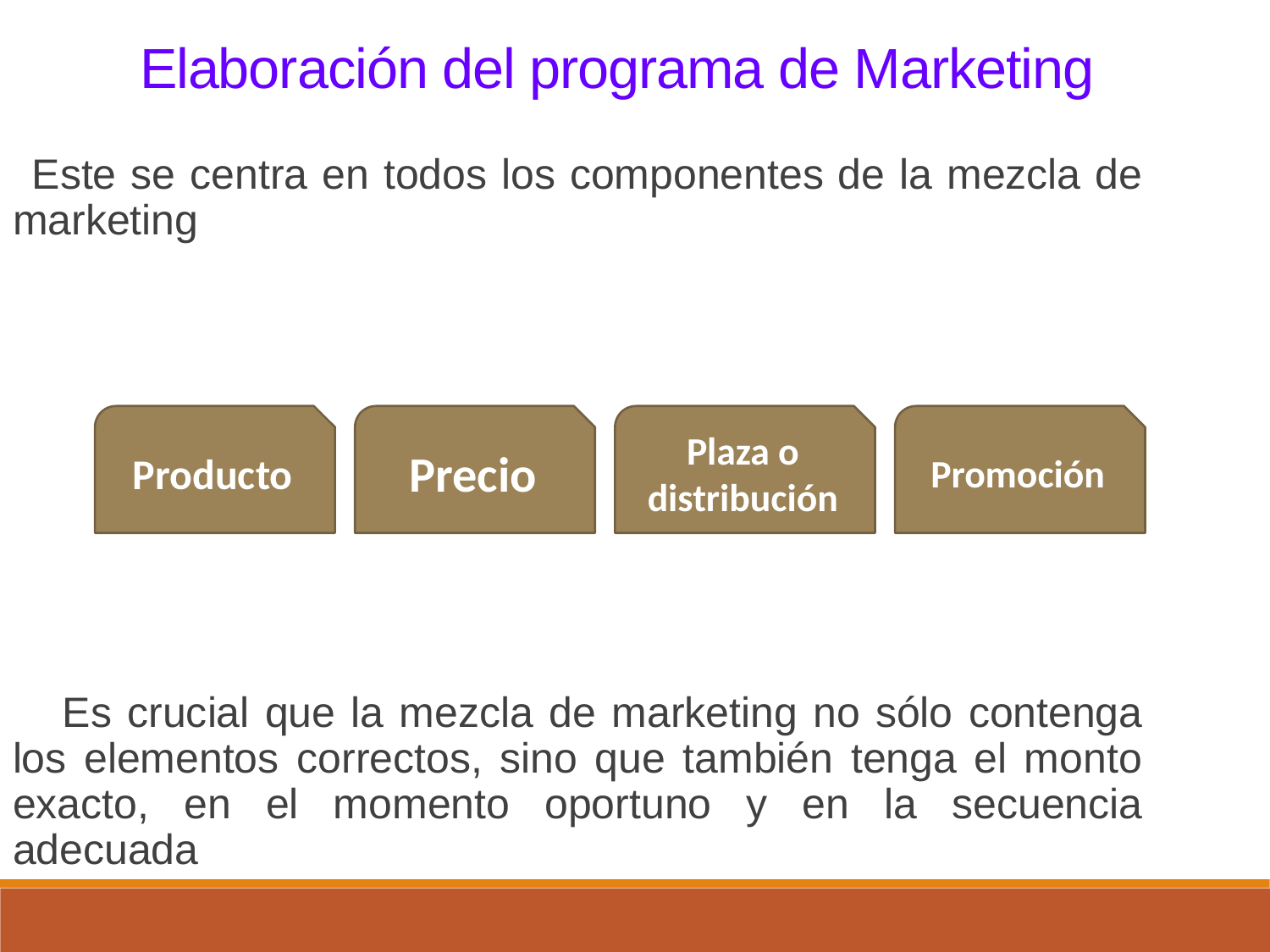

Elaboración del programa de Marketing
   Este se centra en todos los componentes de la mezcla de marketing

    Es crucial que la mezcla de marketing no sólo contenga los elementos correctos, sino que también tenga el monto exacto, en el momento oportuno y en la secuencia adecuada

Producto
Precio
Plaza o distribución
Promoción